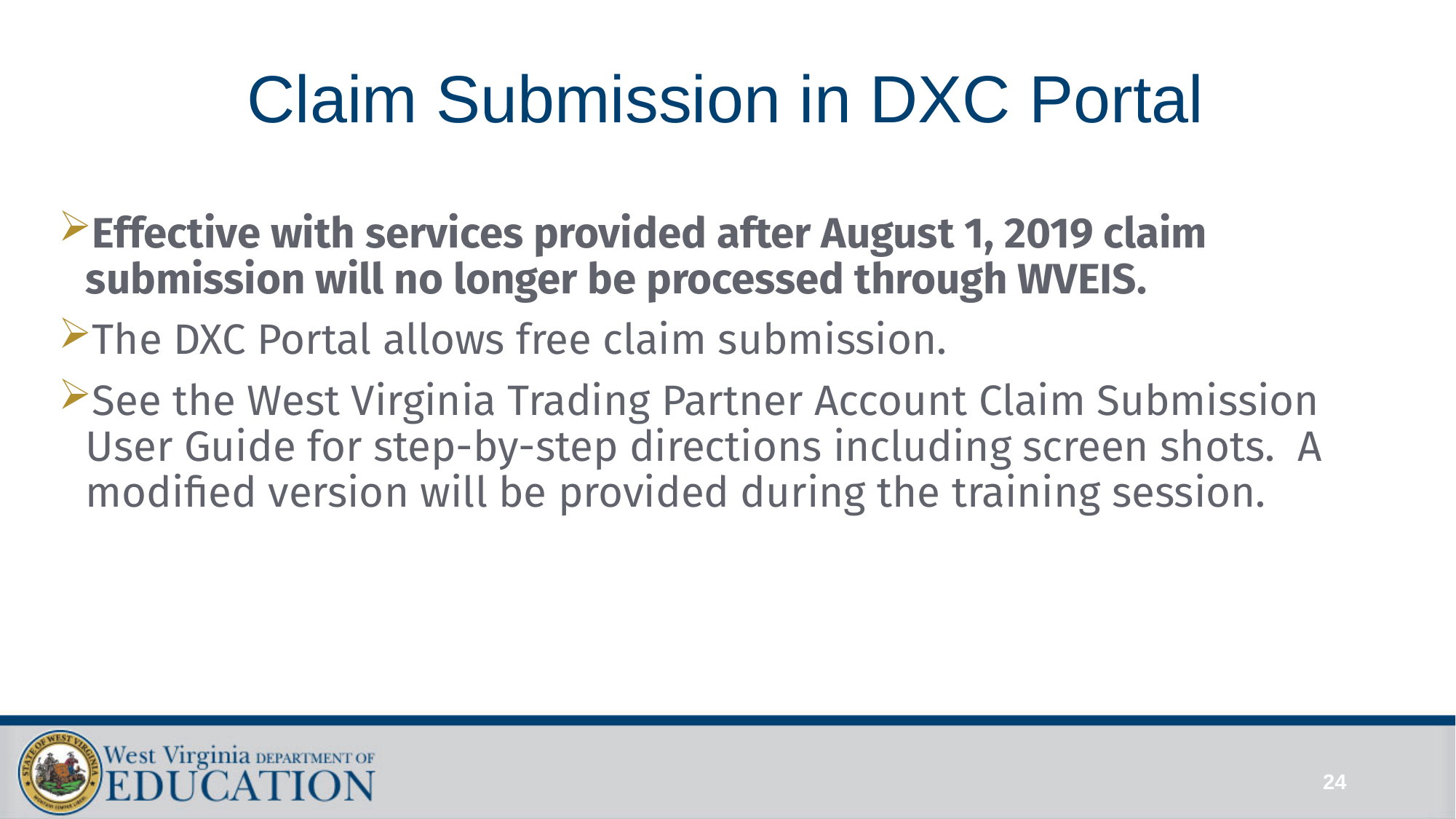

# Claim Submission in DXC Portal
Effective with services provided after August 1, 2019 claim submission will no longer be processed through WVEIS.
The DXC Portal allows free claim submission.
See the West Virginia Trading Partner Account Claim Submission User Guide for step-by-step directions including screen shots.  A modified version will be provided during the training session.
24